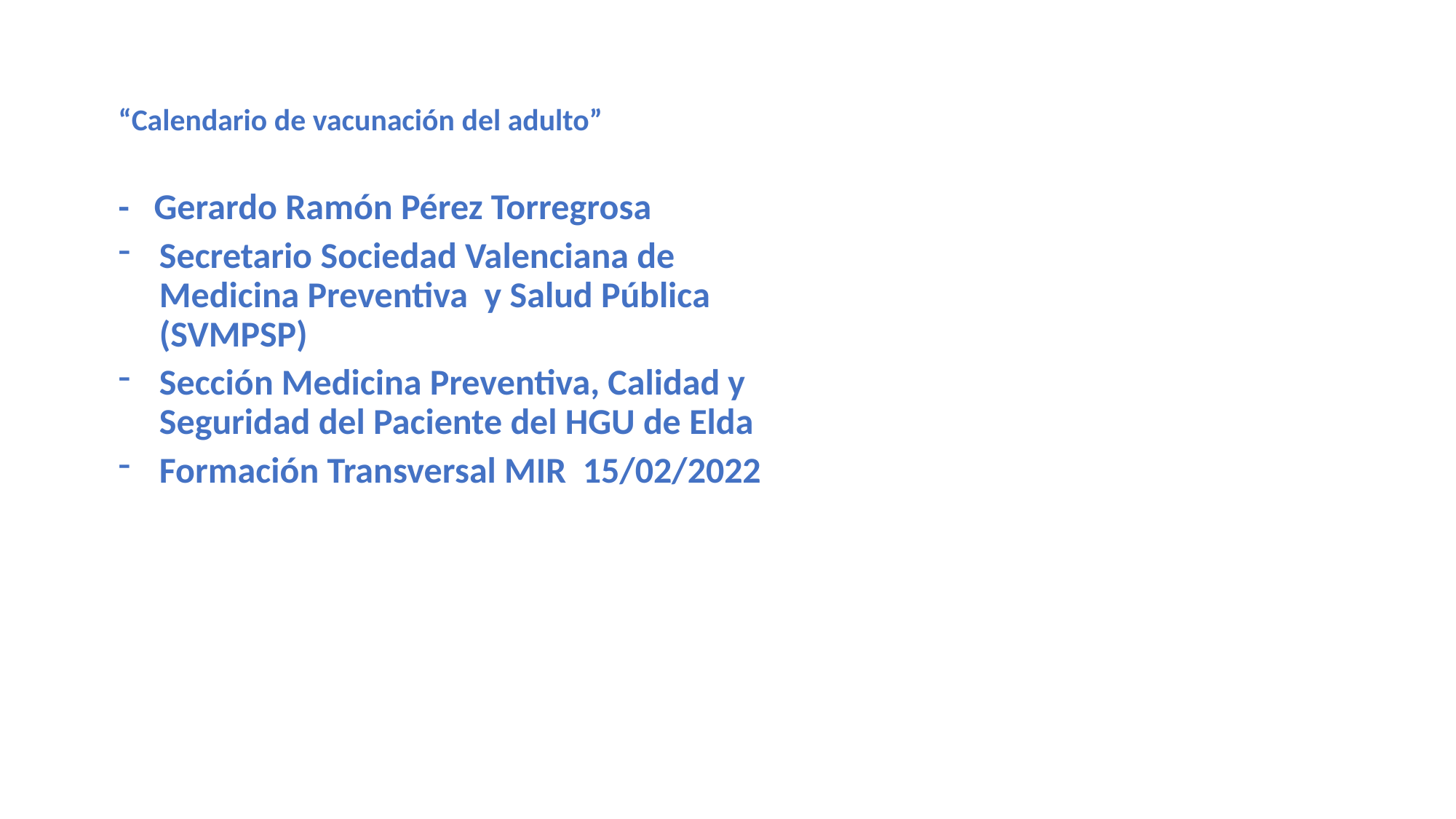

“Calendario de vacunación del adulto”

-   Gerardo Ramón Pérez Torregrosa
Secretario Sociedad Valenciana de Medicina Preventiva  y Salud Pública (SVMPSP)
Sección Medicina Preventiva, Calidad y Seguridad del Paciente del HGU de Elda
Formación Transversal MIR  15/02/2022